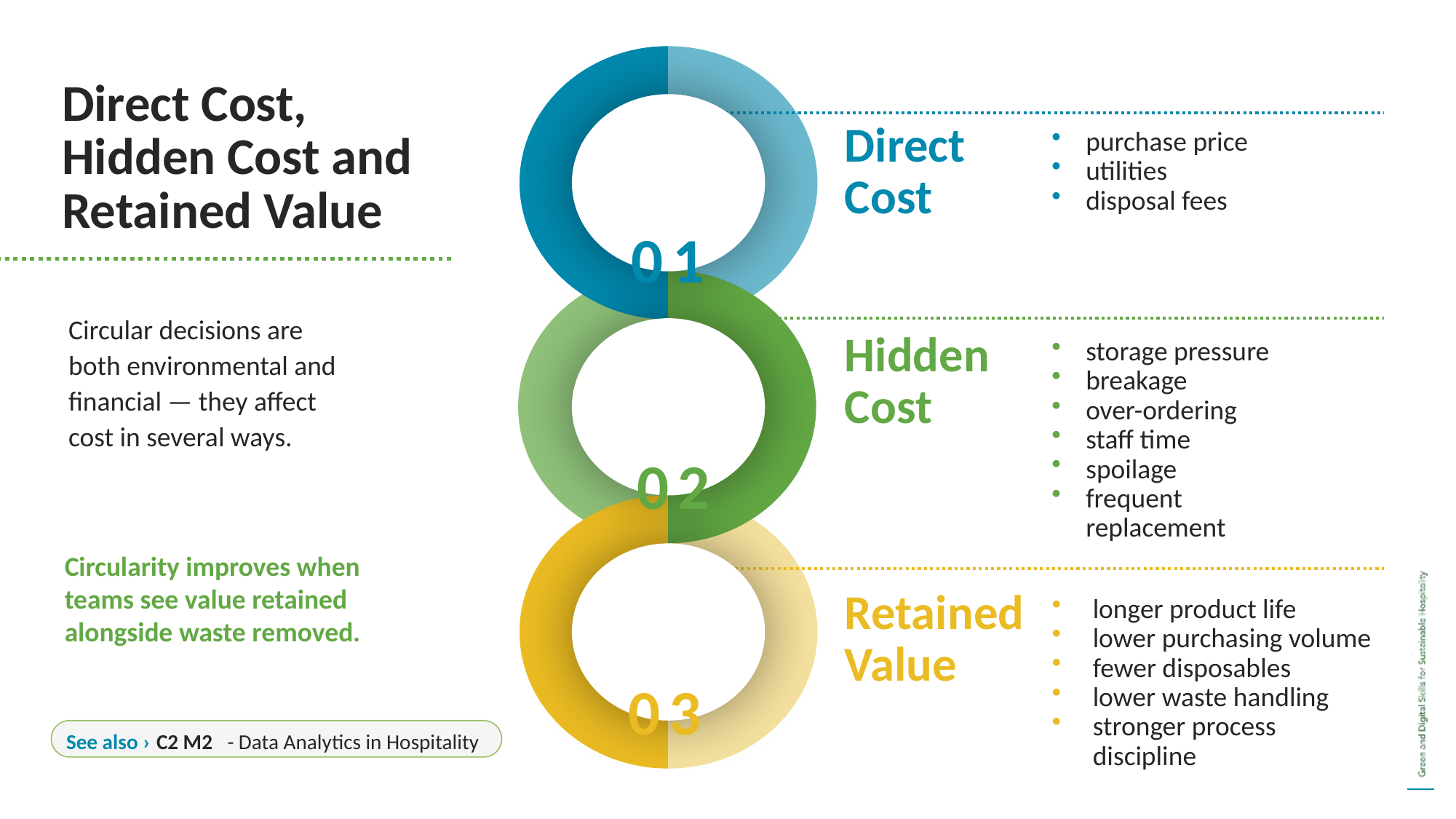

01

02

03
Direct Cost, Hidden Cost and Retained Value

Direct Cost
purchase price
utilities
disposal fees

Circular decisions are both environmental and financial — they affect cost in several ways.

Hidden Cost
storage pressure
breakage
over-ordering
staff time
spoilage
frequent replacement

Circularity improves when teams see value retained alongside waste removed.
Retained Value
longer product life
lower purchasing volume
fewer disposables
lower waste handling
stronger process discipline

See also ›
C2 M2
- Data Analytics in Hospitality